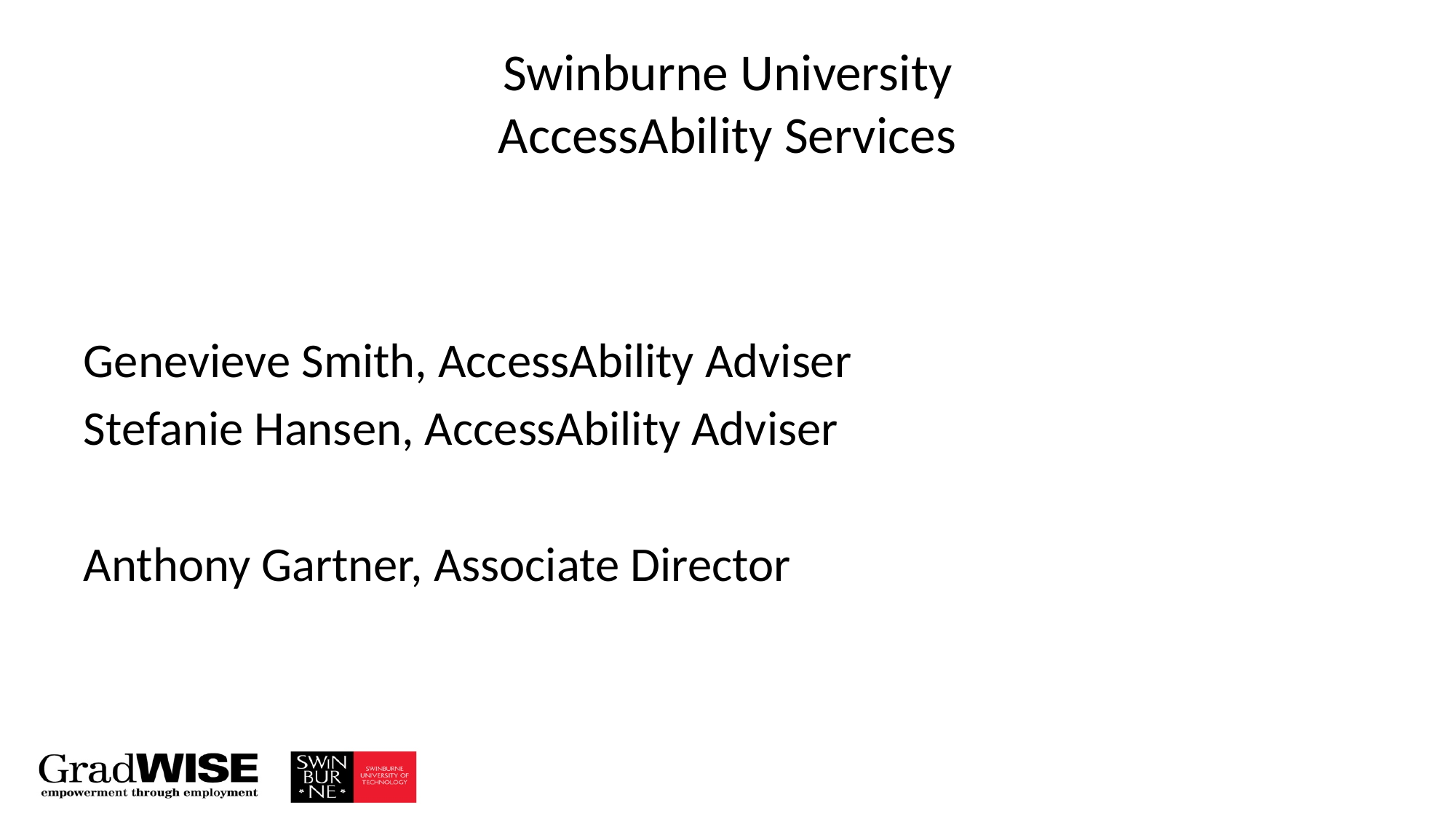

# Swinburne University AccessAbility Services
Genevieve Smith, AccessAbility Adviser
Stefanie Hansen, AccessAbility Adviser

Anthony Gartner, Associate Director